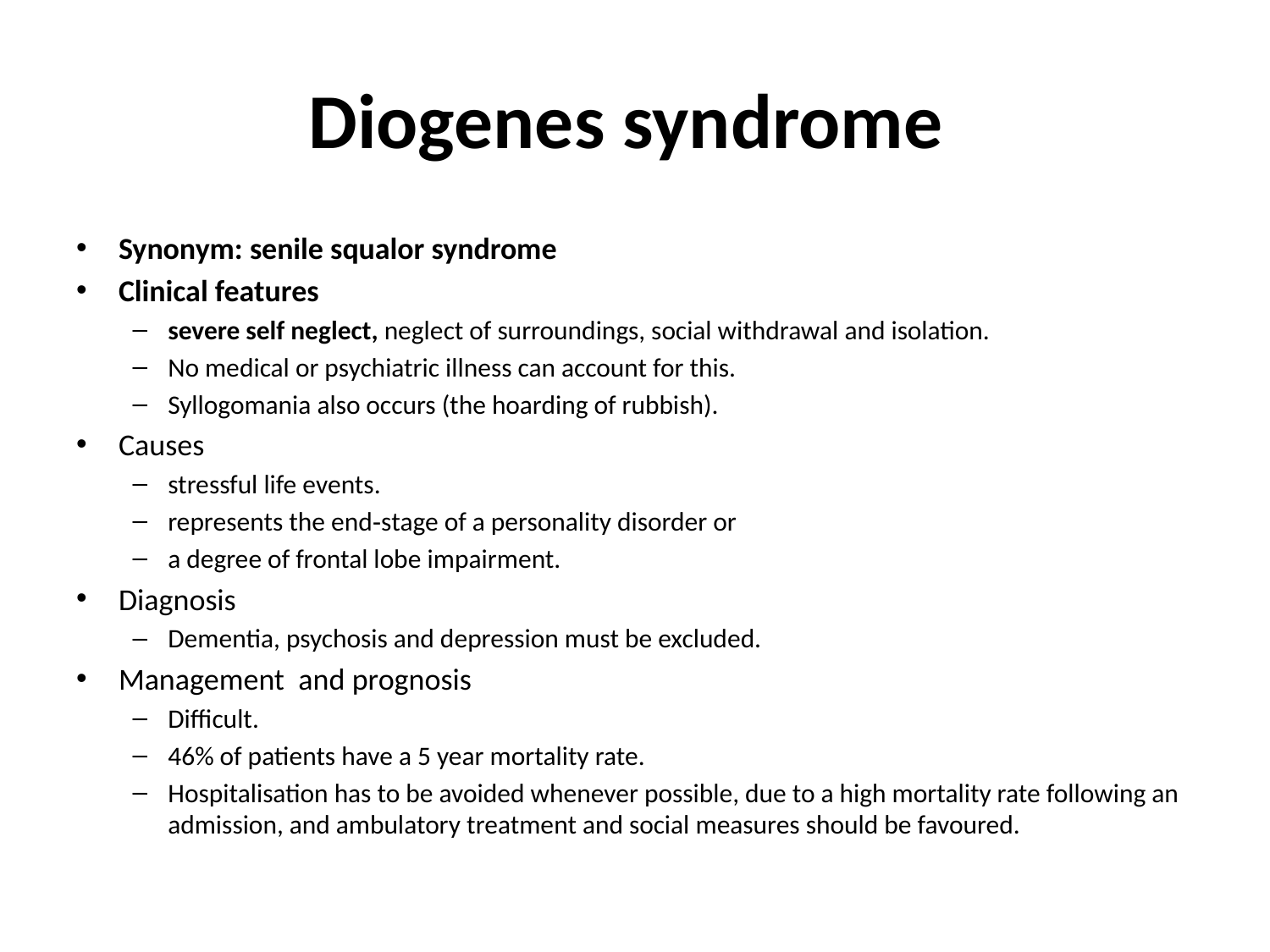

# Diogenes syndrome
Synonym: senile squalor syndrome
Clinical features
severe self neglect, neglect of surroundings, social withdrawal and isolation.
No medical or psychiatric illness can account for this.
Syllogomania also occurs (the hoarding of rubbish).
Causes
stressful life events.
represents the end‐stage of a personality disorder or
a degree of frontal lobe impairment.
Diagnosis
Dementia, psychosis and depression must be excluded.
Management  and prognosis
Difficult.
46% of patients have a 5 year mortality rate.
Hospitalisation has to be avoided whenever possible, due to a high mortality rate following an admission, and ambulatory treatment and social measures should be favoured.